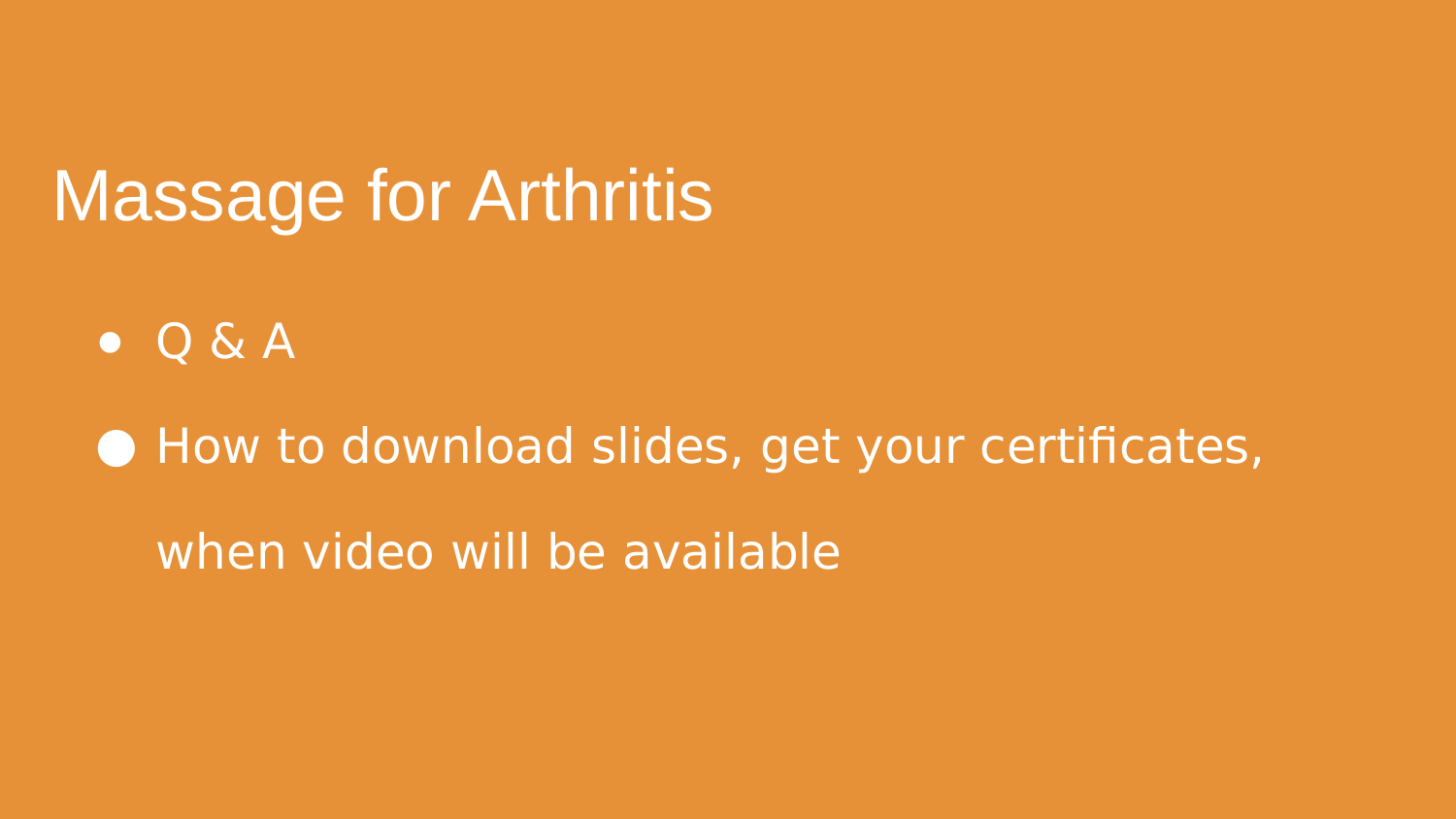

# Massage for Arthritis
Q & A
How to download slides, get your certificates, when video will be available